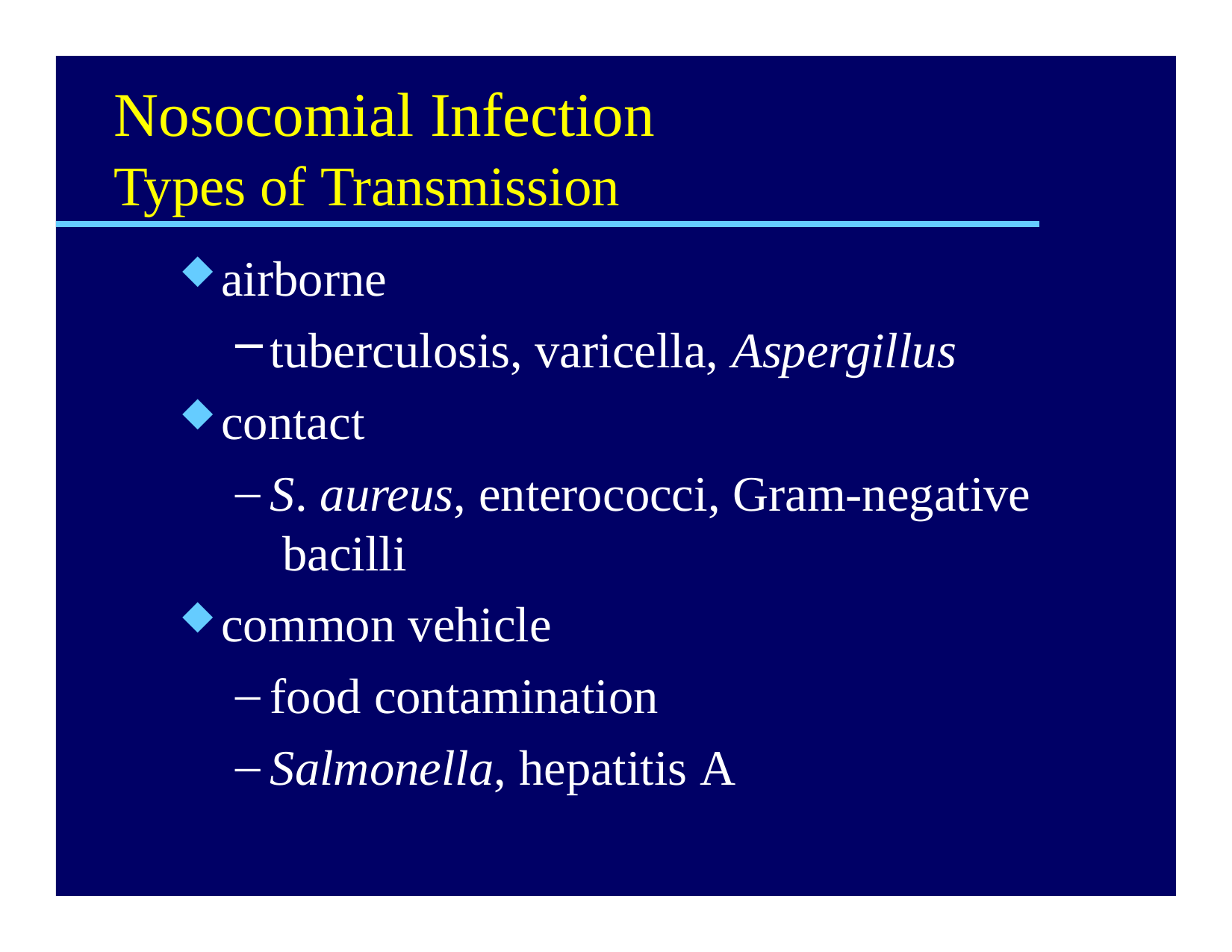

# Nosocomial Infection
Types of Transmission
airborne
tuberculosis, varicella, Aspergillus
contact
S. aureus, enterococci, Gram-negative  bacilli
common vehicle
food contamination
Salmonella, hepatitis A